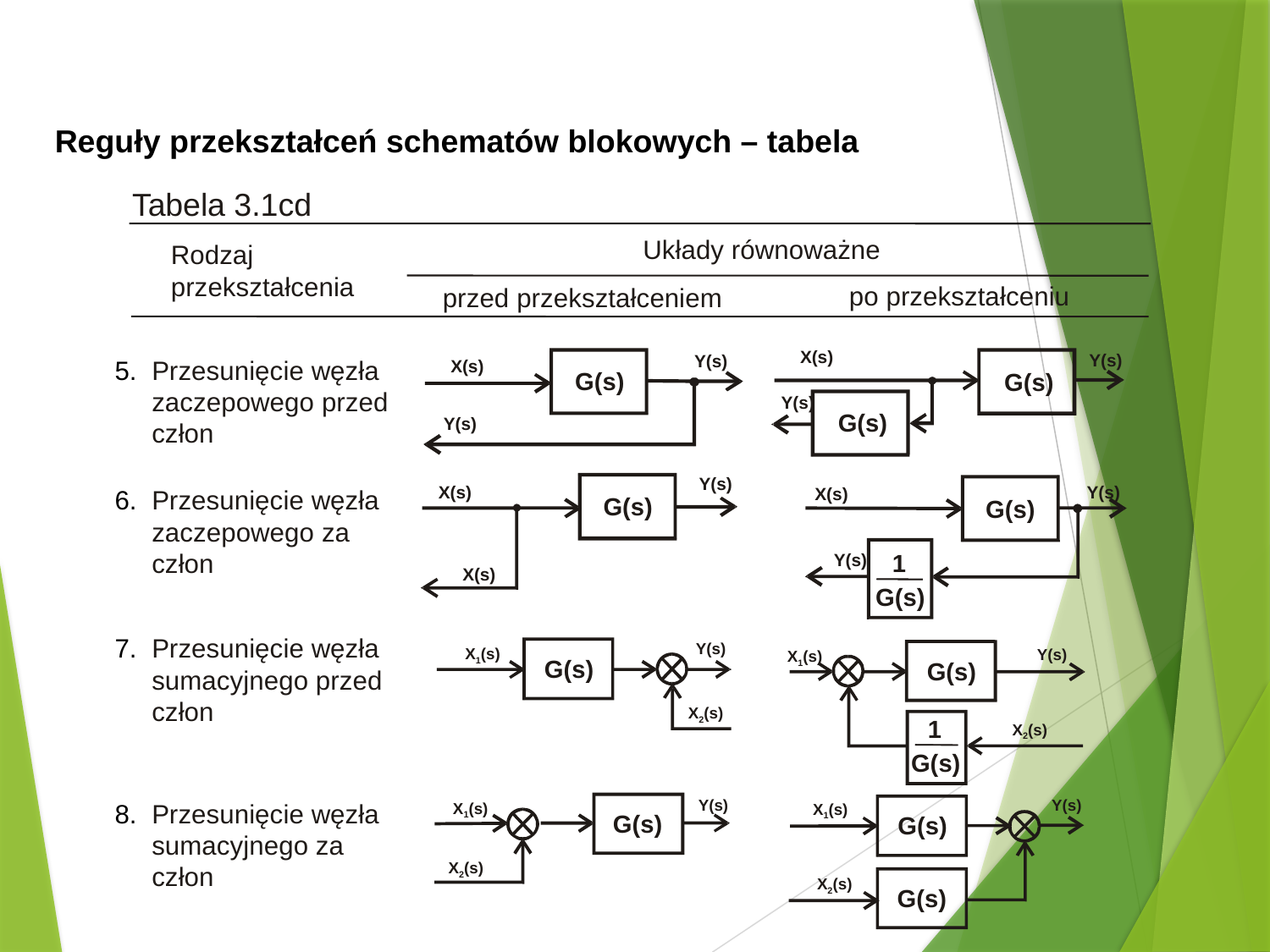

Reguły przekształceń schematów blokowych – tabela
Tabela 3.1cd

Układy równoważne
Rodzaj
przekształcenia

po przekształceniu
przed przekształceniem

X(s)

Y(s)

Y(s)

Przesunięcie węzła zaczepowego przed człon
X(s)
G(s)
G(s)

Y(s)
G(s)

Y(s)

Y(s)

X(s)
Y(s)
X(s)
Przesunięcie węzła zaczepowego za człon
G(s)
G(s)

1
Y(s)
X(s)

G(s)

Przesunięcie węzła sumacyjnego przed człon

Y(s)

X1(s)
Y(s)
X1(s)

G(s)

G(s)

X2(s)

1
X2(s)

G(s)

Y(s)
Y(s)

Przesunięcie węzła sumacyjnego za
człon
X1(s)
X1(s)

G(s)

G(s)

X2(s)

X2(s)

G(s)